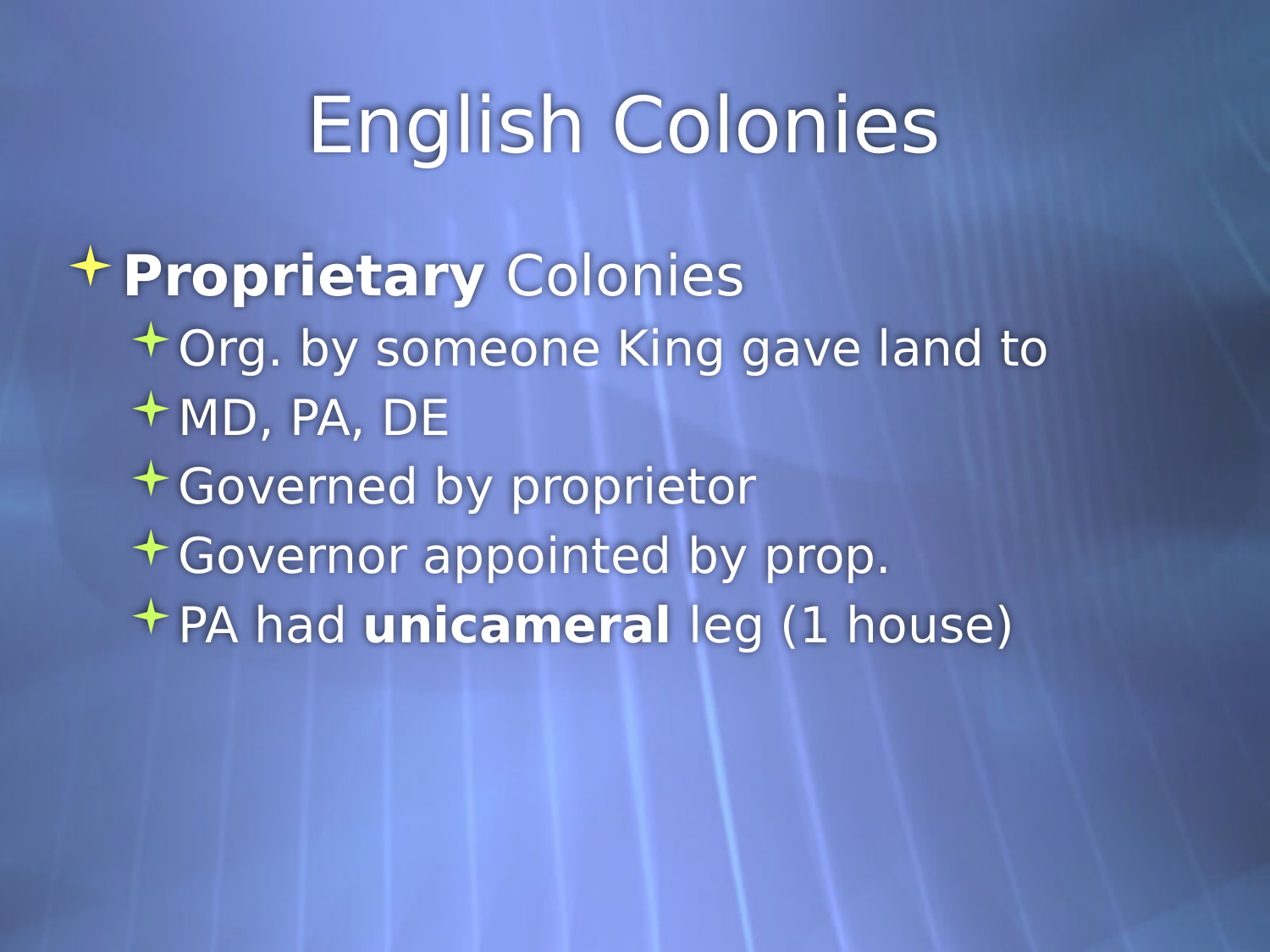

# English Colonies
Proprietary Colonies
Org. by someone King gave land to
MD, PA, DE
Governed by proprietor
Governor appointed by prop.
PA had unicameral leg (1 house)